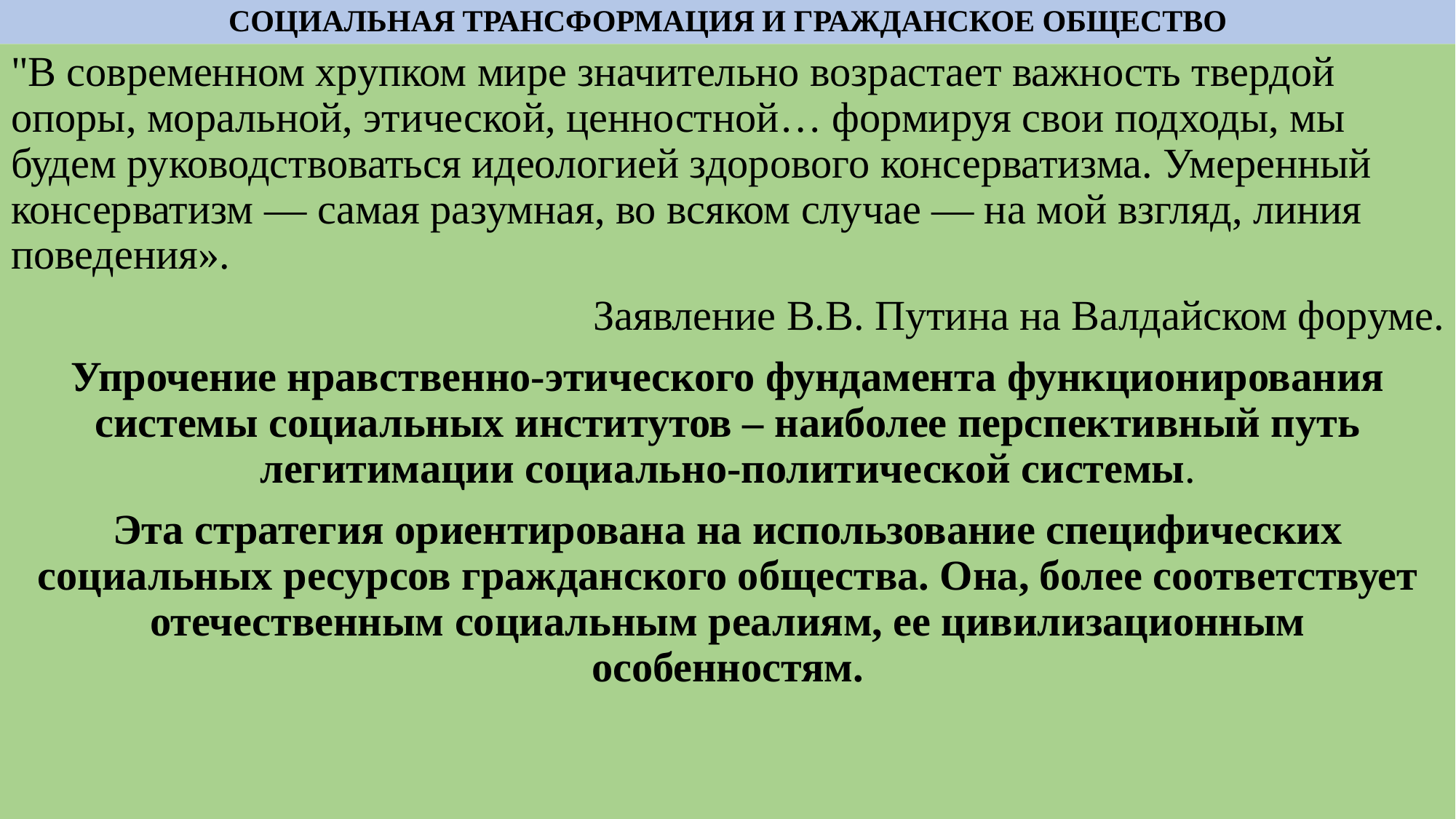

# СОЦИАЛЬНАЯ ТРАНСФОРМАЦИЯ И ГРАЖДАНСКОЕ ОБЩЕСТВО
"В современном хрупком мире значительно возрастает важность твердой опоры, моральной, этической, ценностной… формируя свои подходы, мы будем руководствоваться идеологией здорового консерватизма. Умеренный консерватизм — самая разумная, во всяком случае — на мой взгляд, линия поведения».
Заявление В.В. Путина на Валдайском форуме.
Упрочение нравственно-этического фундамента функционирования системы социальных институтов – наиболее перспективный путь легитимации социально-политической системы.
Эта стратегия ориентирована на использование специфических социальных ресурсов гражданского общества. Она, более соответствует отечественным социальным реалиям, ее цивилизационным особенностям.